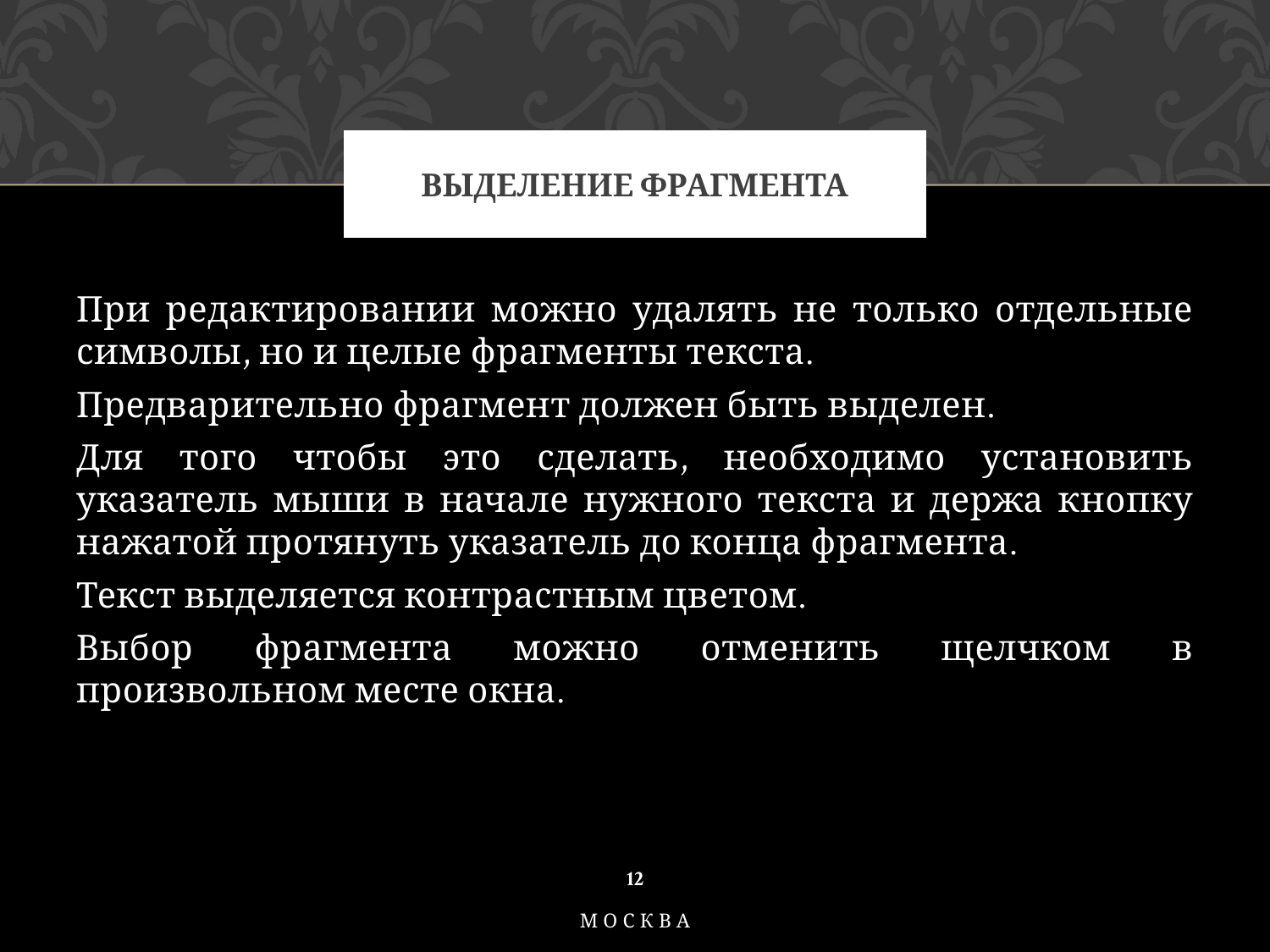

# Выделение фрагмента
При редактировании можно удалять не только отдельные символы, но и целые фрагменты текста.
Предварительно фрагмент должен быть выделен.
Для того чтобы это сделать, необходимо установить указатель мыши в начале нужного текста и держа кнопку нажатой протянуть указатель до конца фрагмента.
Текст выделяется контрастным цветом.
Выбор фрагмента можно отменить щелчком в произвольном месте окна.
12
Москва